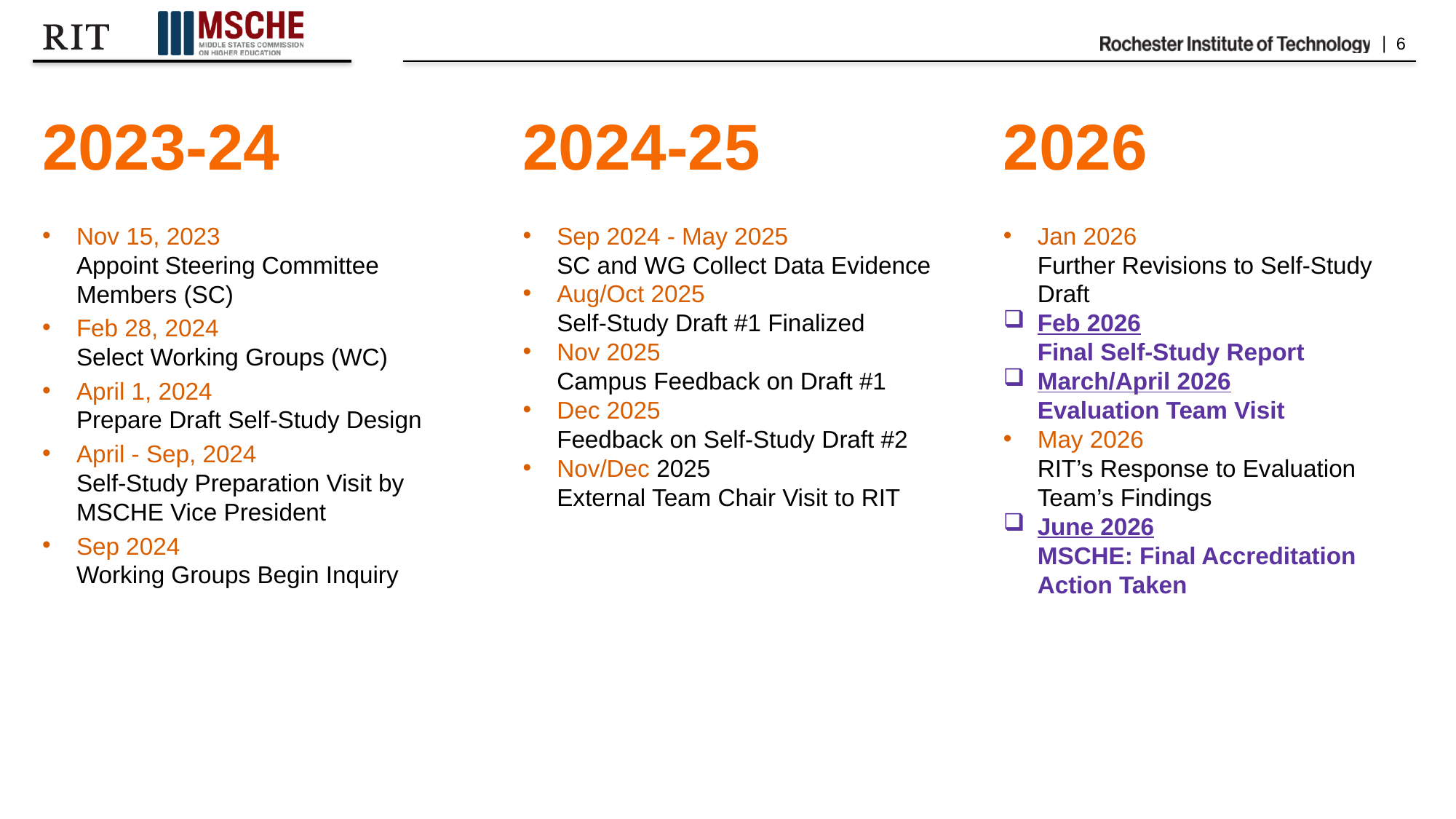

# 2023-24
2024-25
2026
Nov 15, 2023
Appoint Steering Committee Members (SC)
Feb 28, 2024
Select Working Groups (WC)
April 1, 2024
Prepare Draft Self-Study Design
April - Sep, 2024
Self-Study Preparation Visit by MSCHE Vice President
Sep 2024
Working Groups Begin Inquiry

Sep 2024 - May 2025
SC and WG Collect Data Evidence
Aug/Oct 2025
Self-Study Draft #1 Finalized
Nov 2025
Campus Feedback on Draft #1
Dec 2025
Feedback on Self-Study Draft #2
Nov/Dec 2025
External Team Chair Visit to RIT
Jan 2026
Further Revisions to Self-Study Draft
Feb 2026
Final Self-Study Report
March/April 2026
Evaluation Team Visit
May 2026
RIT’s Response to Evaluation Team’s Findings
June 2026
MSCHE: Final Accreditation Action Taken